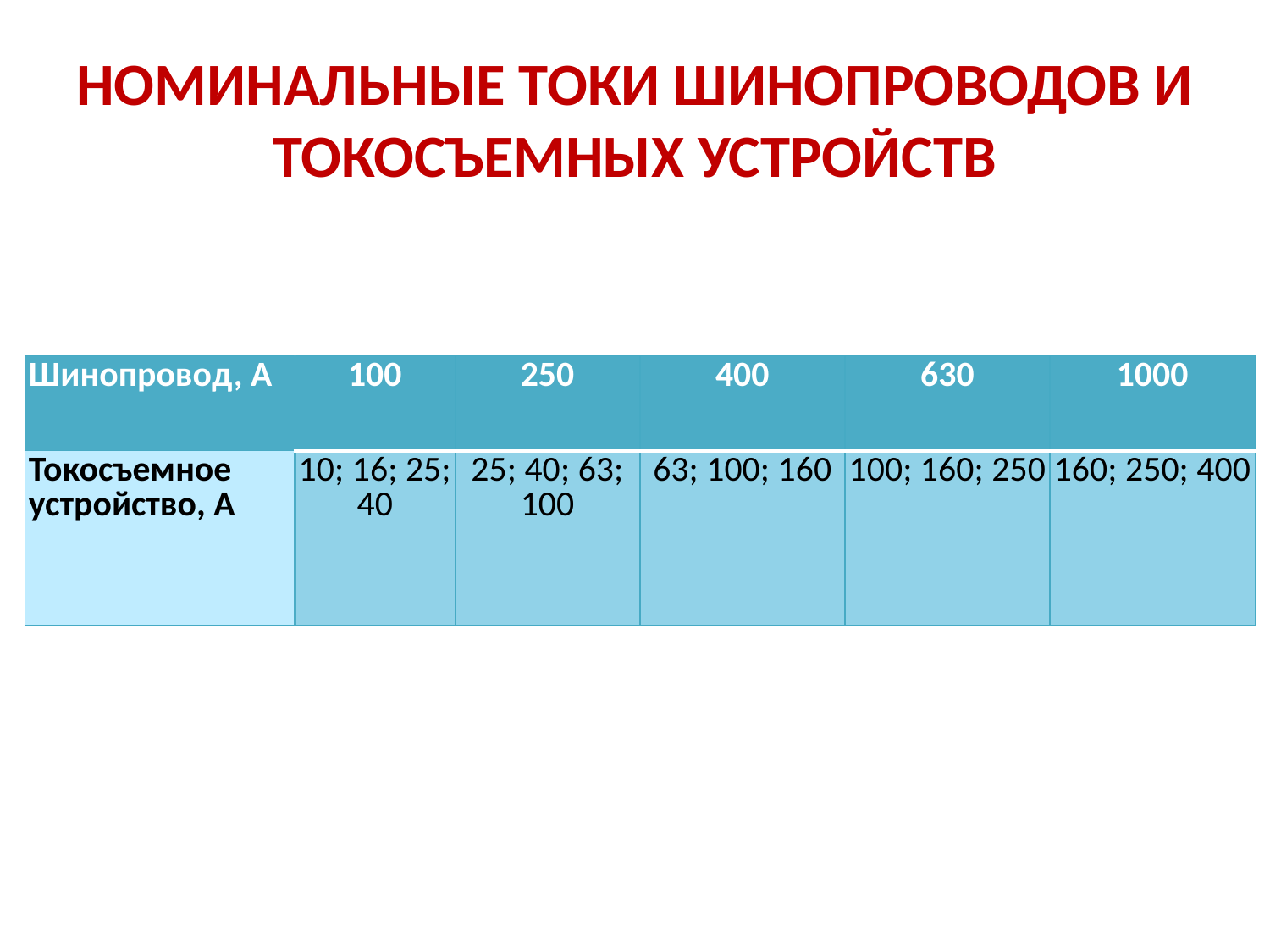

# НОМИНАЛЬНЫЕ ТОКИ ШИНОПРОВОДОВ И ТОКОСЪЕМНЫХ УСТРОЙСТВ
| Шинопровод, А | 100 | 250 | 400 | 630 | 1000 |
| --- | --- | --- | --- | --- | --- |
| Токосъемное устройство, А | 10; 16; 25; 40 | 25; 40; 63; 100 | 63; 100; 160 | 100; 160; 250 | 160; 250; 400 |